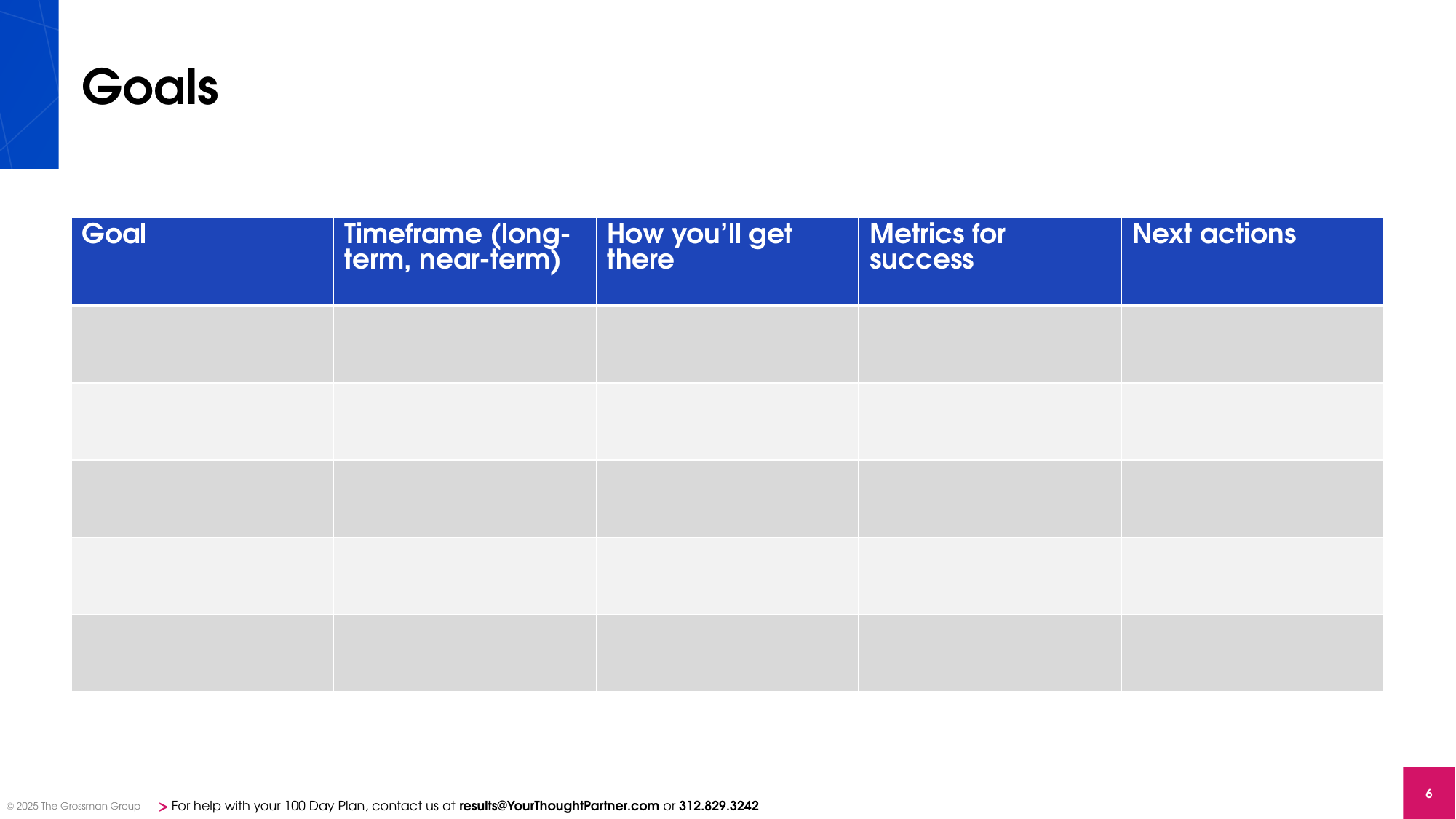

# Goals
| Goal | Timeframe (long-term, near-term) | How you’ll get there | Metrics for success | Next actions |
| --- | --- | --- | --- | --- |
|  |  |  |  |  |
|  |  |  |  |  |
|  |  |  |  |  |
|  |  |  |  |  |
|  |  |  |  |  |
6